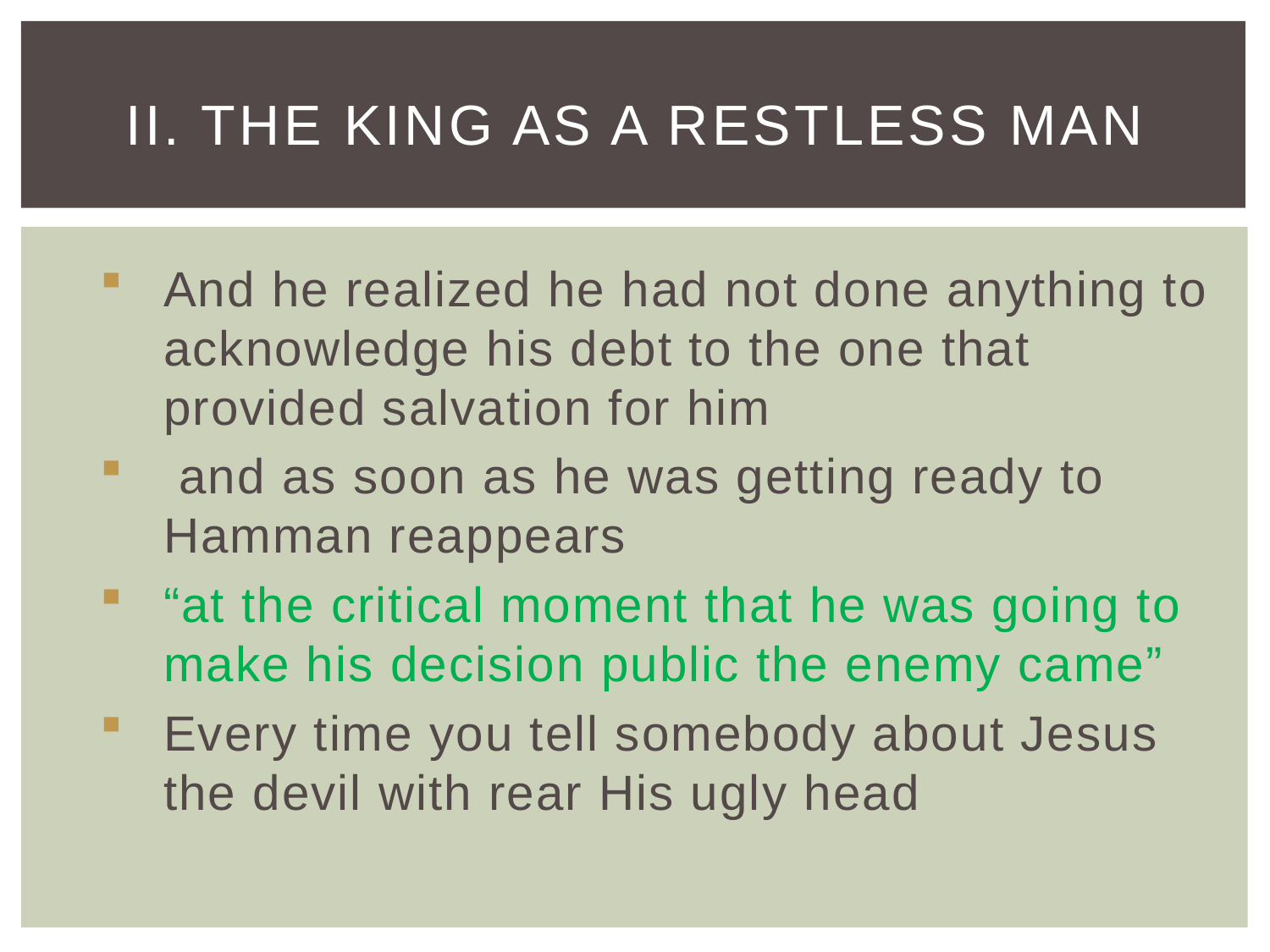

# II. The King as a Restless Man
And he realized he had not done anything to acknowledge his debt to the one that provided salvation for him
 and as soon as he was getting ready to Hamman reappears
“at the critical moment that he was going to make his decision public the enemy came”
Every time you tell somebody about Jesus the devil with rear His ugly head